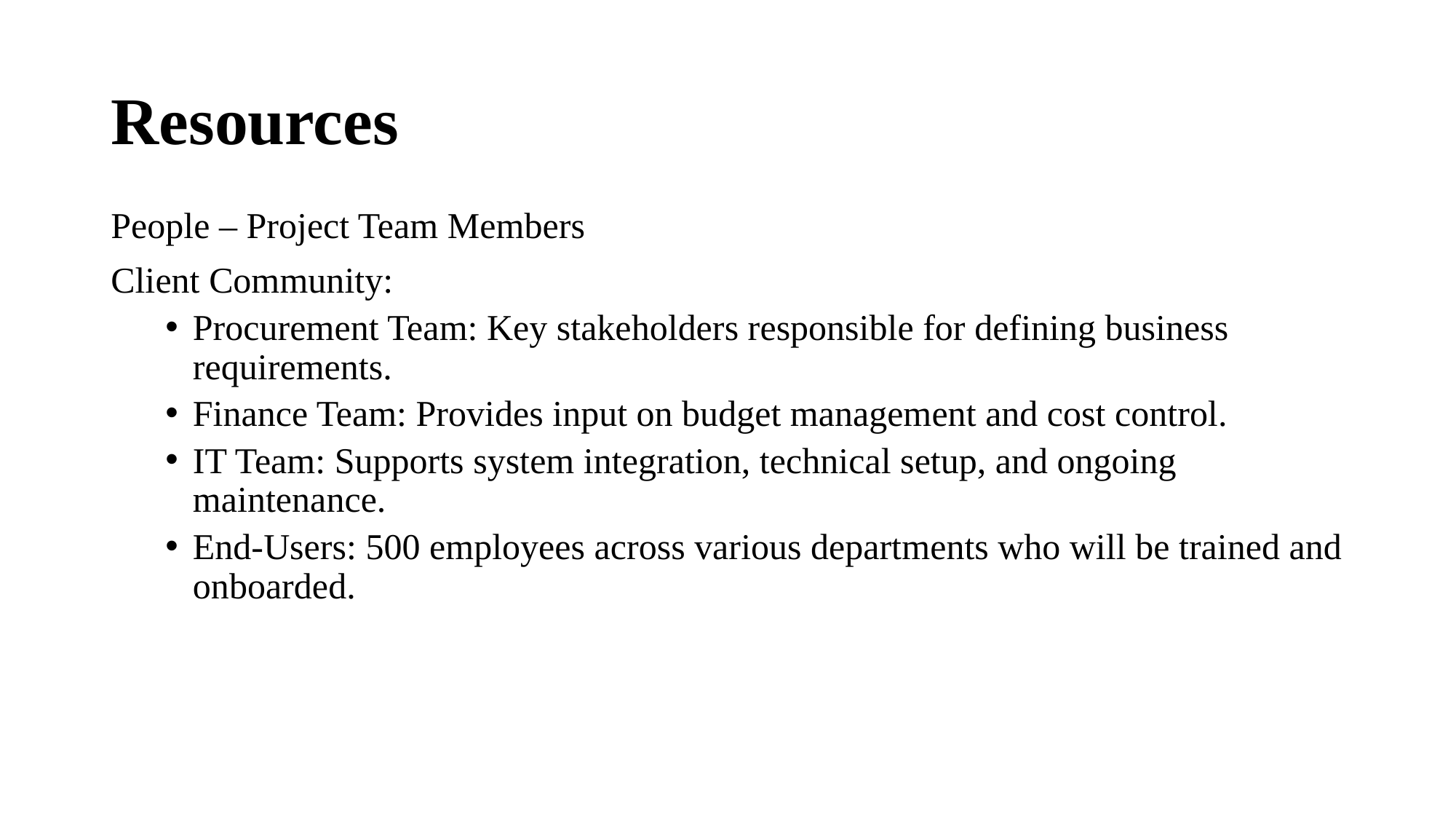

# Resources
People – Project Team Members
Client Community:
Procurement Team: Key stakeholders responsible for defining business requirements.
Finance Team: Provides input on budget management and cost control.
IT Team: Supports system integration, technical setup, and ongoing maintenance.
End-Users: 500 employees across various departments who will be trained and onboarded.